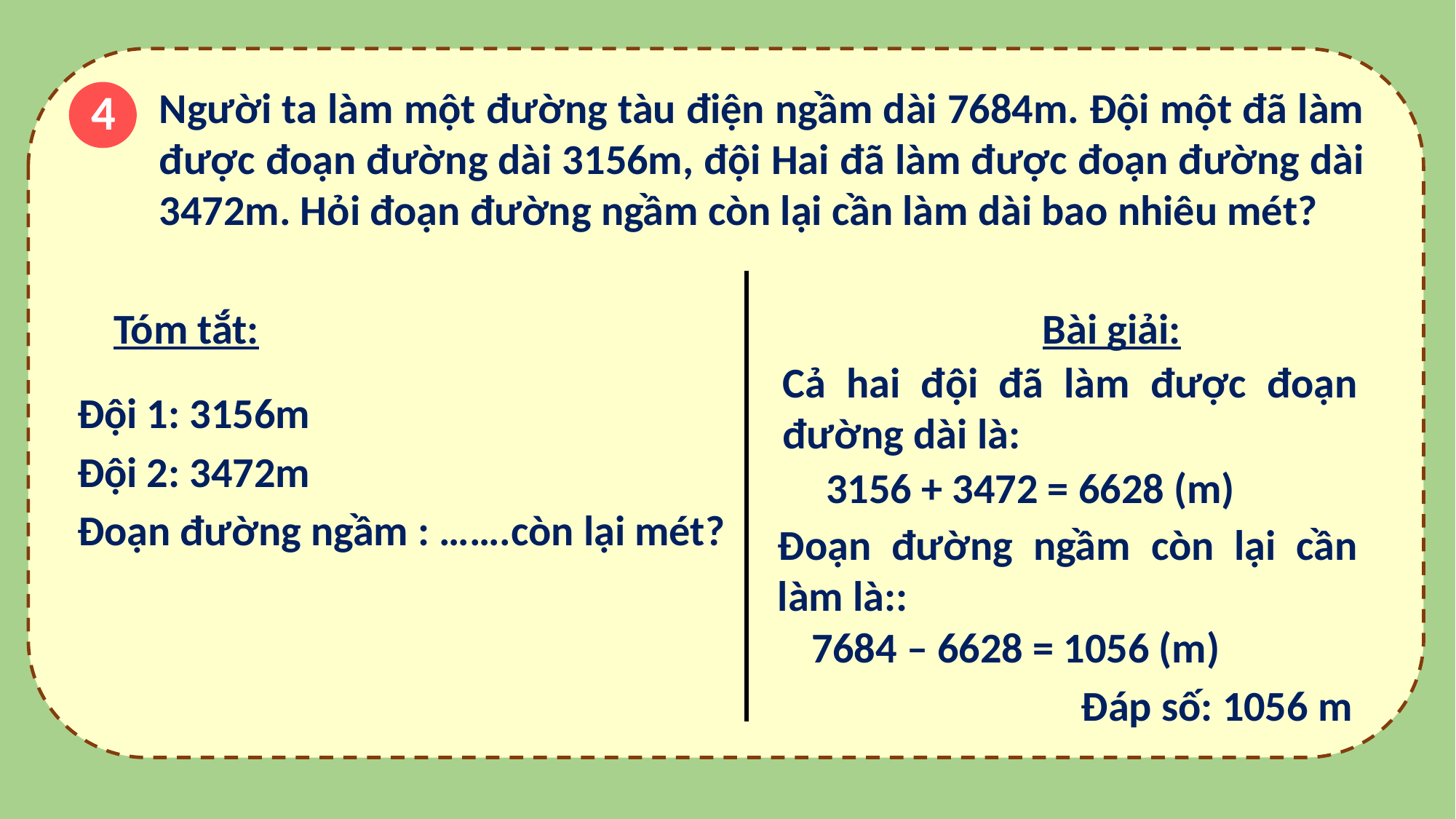

Người ta làm một đường tàu điện ngầm dài 7684m. Đội một đã làm được đoạn đường dài 3156m, đội Hai đã làm được đoạn đường dài 3472m. Hỏi đoạn đường ngầm còn lại cần làm dài bao nhiêu mét?
4

Tóm tắt:
Bài giải:
Cả hai đội đã làm được đoạn đường dài là:
Đội 1: 3156m
Đội 2: 3472m
3156 + 3472 = 6628 (m)
Đoạn đường ngầm : …….còn lại mét?
Đoạn đường ngầm còn lại cần làm là::
7684 – 6628 = 1056 (m)
Đáp số: 1056 m